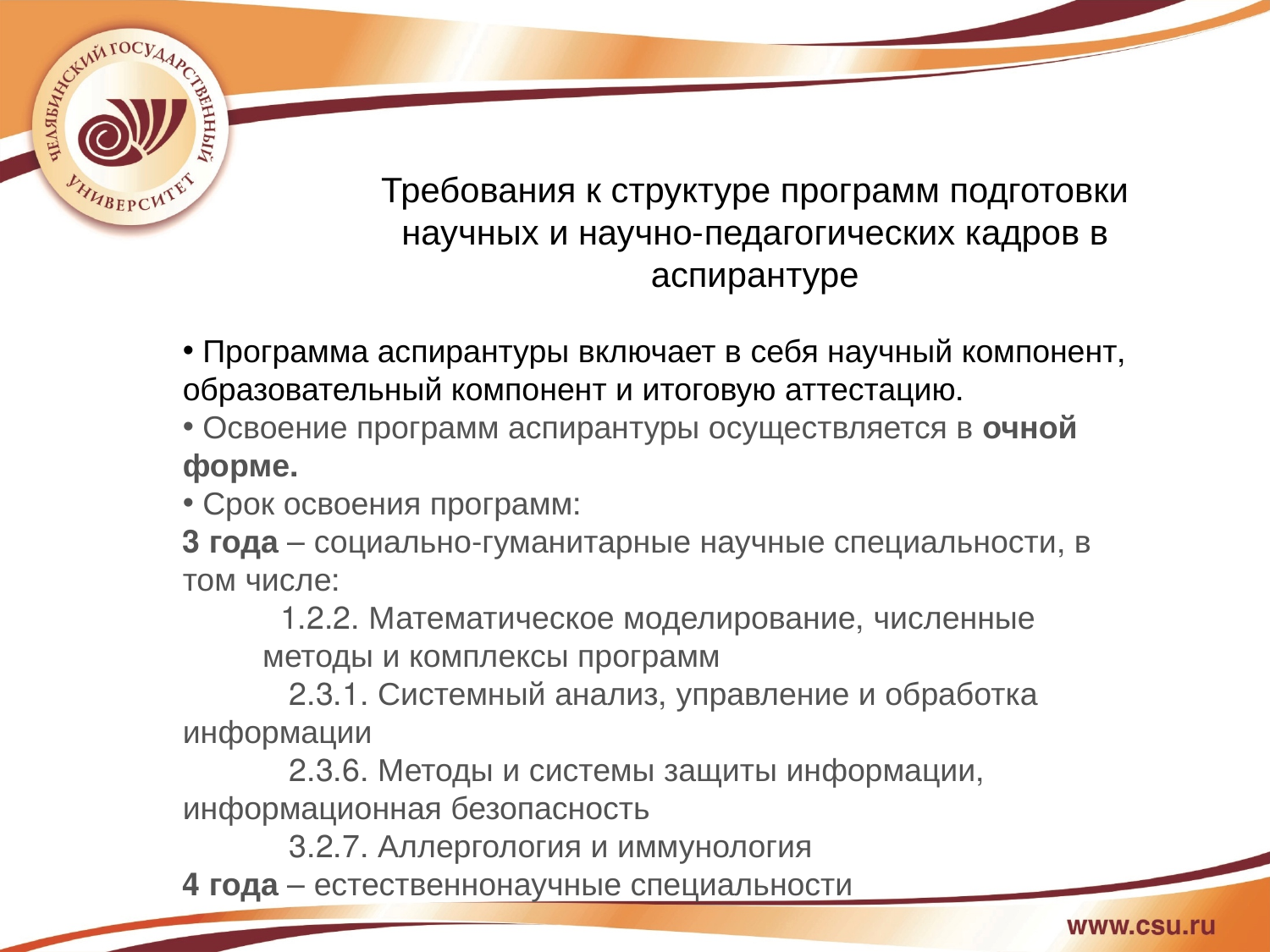

Требования к структуре программ подготовки научных и научно-педагогических кадров в аспирантуре
 Программа аспирантуры включает в себя научный компонент, образовательный компонент и итоговую аттестацию.
 Освоение программ аспирантуры осуществляется в очной форме.
 Срок освоения программ:
3 года – социально-гуманитарные научные специальности, в том числе:
           1.2.2. Математическое моделирование, численные                      методы и комплексы программ
            2.3.1. Системный анализ, управление и обработка информации
            2.3.6. Методы и системы защиты информации, информационная безопасность
            3.2.7. Аллергология и иммунология
4 года – естественнонаучные специальности